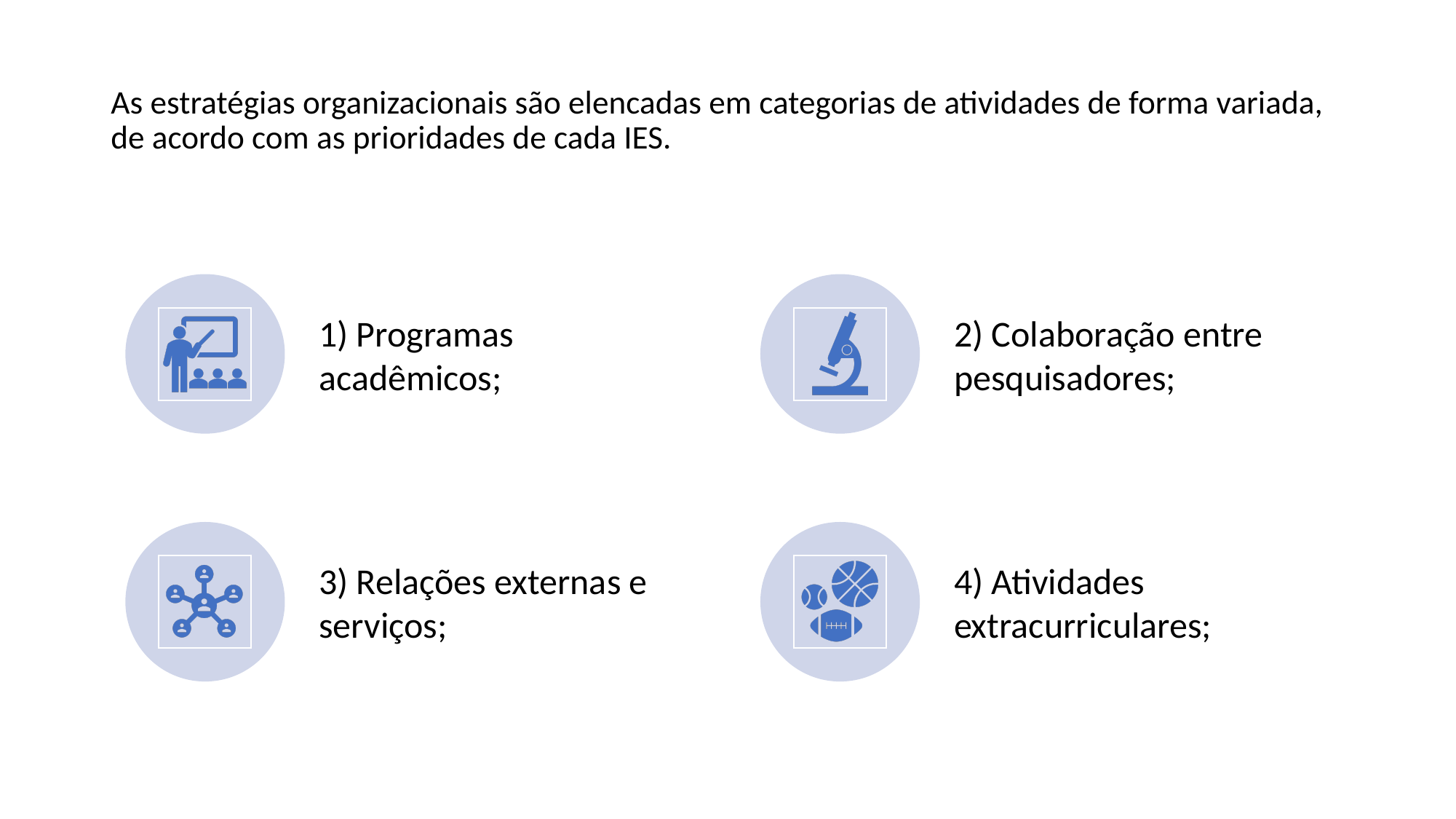

# As estratégias organizacionais são elencadas em categorias de atividades de forma variada, de acordo com as prioridades de cada IES.
1) Programas acadêmicos;
2) Colaboração entre pesquisadores;
3) Relações externas e serviços;
4) Atividades extracurriculares;